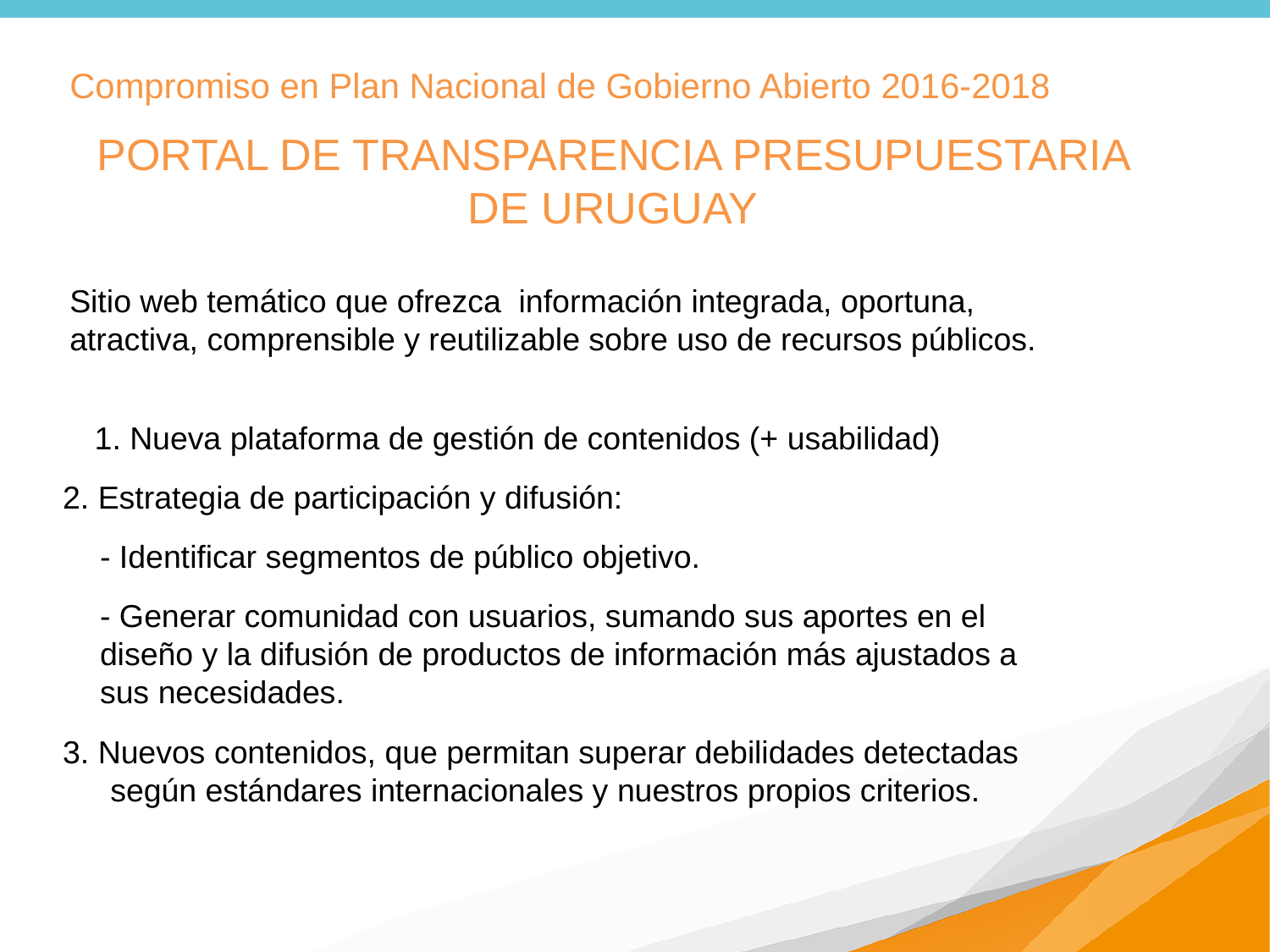

Compromiso en Plan Nacional de Gobierno Abierto 2016-2018
PORTAL DE TRANSPARENCIA PRESUPUESTARIA DE URUGUAY
Sitio web temático que ofrezca  información integrada, oportuna, atractiva, comprensible y reutilizable sobre uso de recursos públicos.
 Nueva plataforma de gestión de contenidos (+ usabilidad)
2. Estrategia de participación y difusión:
- Identificar segmentos de público objetivo.
- Generar comunidad con usuarios, sumando sus aportes en el diseño y la difusión de productos de información más ajustados a sus necesidades.
3. Nuevos contenidos, que permitan superar debilidades detectadas según estándares internacionales y nuestros propios criterios.